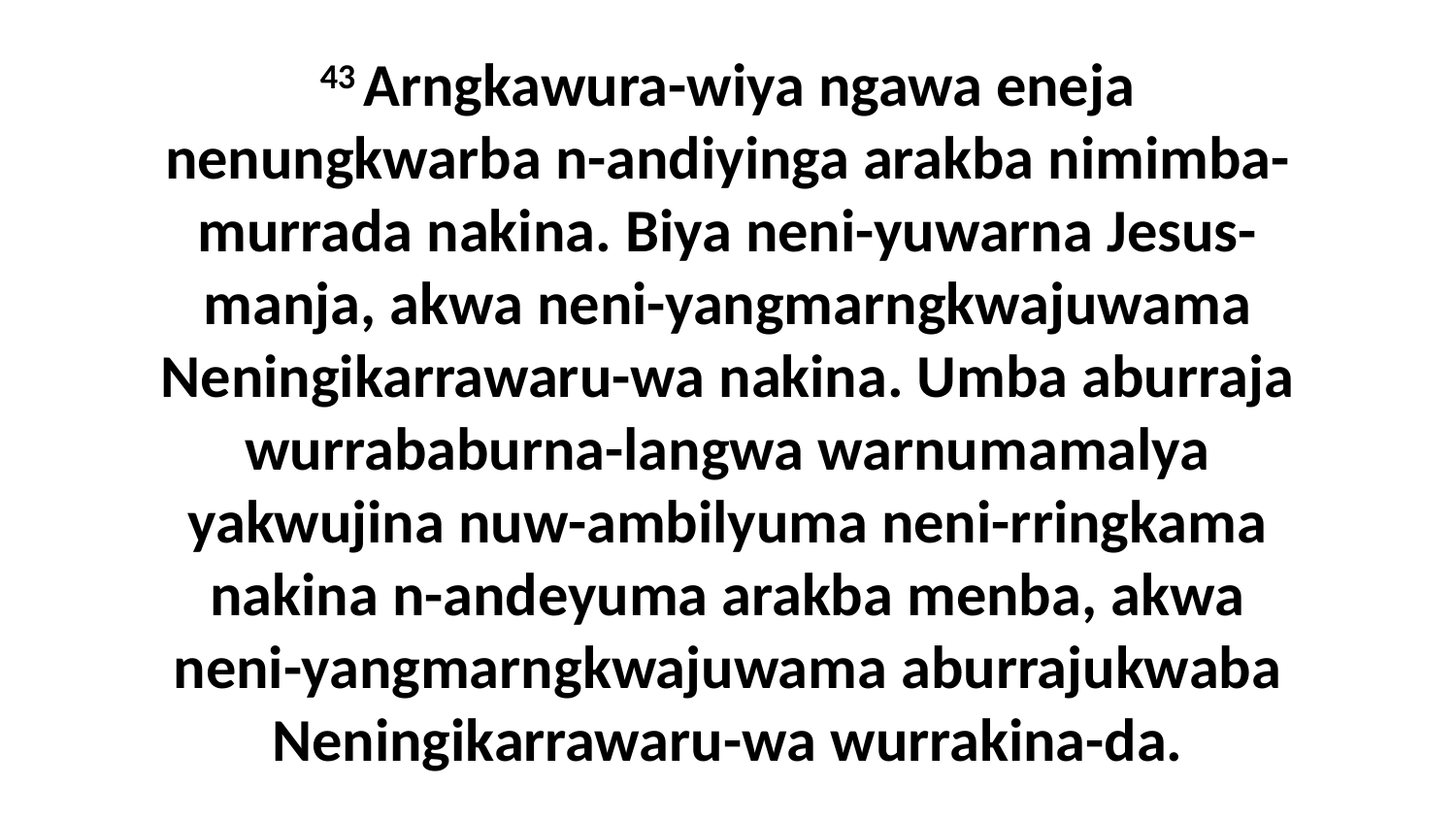

43 Arngkawura-wiya ngawa eneja nenungkwarba n-andiyinga arakba nimimba-murrada nakina. Biya neni-yuwarna Jesus-manja, akwa neni-yangmarngkwajuwama Neningikarrawaru-wa nakina. Umba aburraja wurrababurna-langwa warnumamalya yakwujina nuw-ambilyuma neni-rringkama nakina n-andeyuma arakba menba, akwa neni-yangmarngkwajuwama aburrajukwaba Neningikarrawaru-wa wurrakina-da.